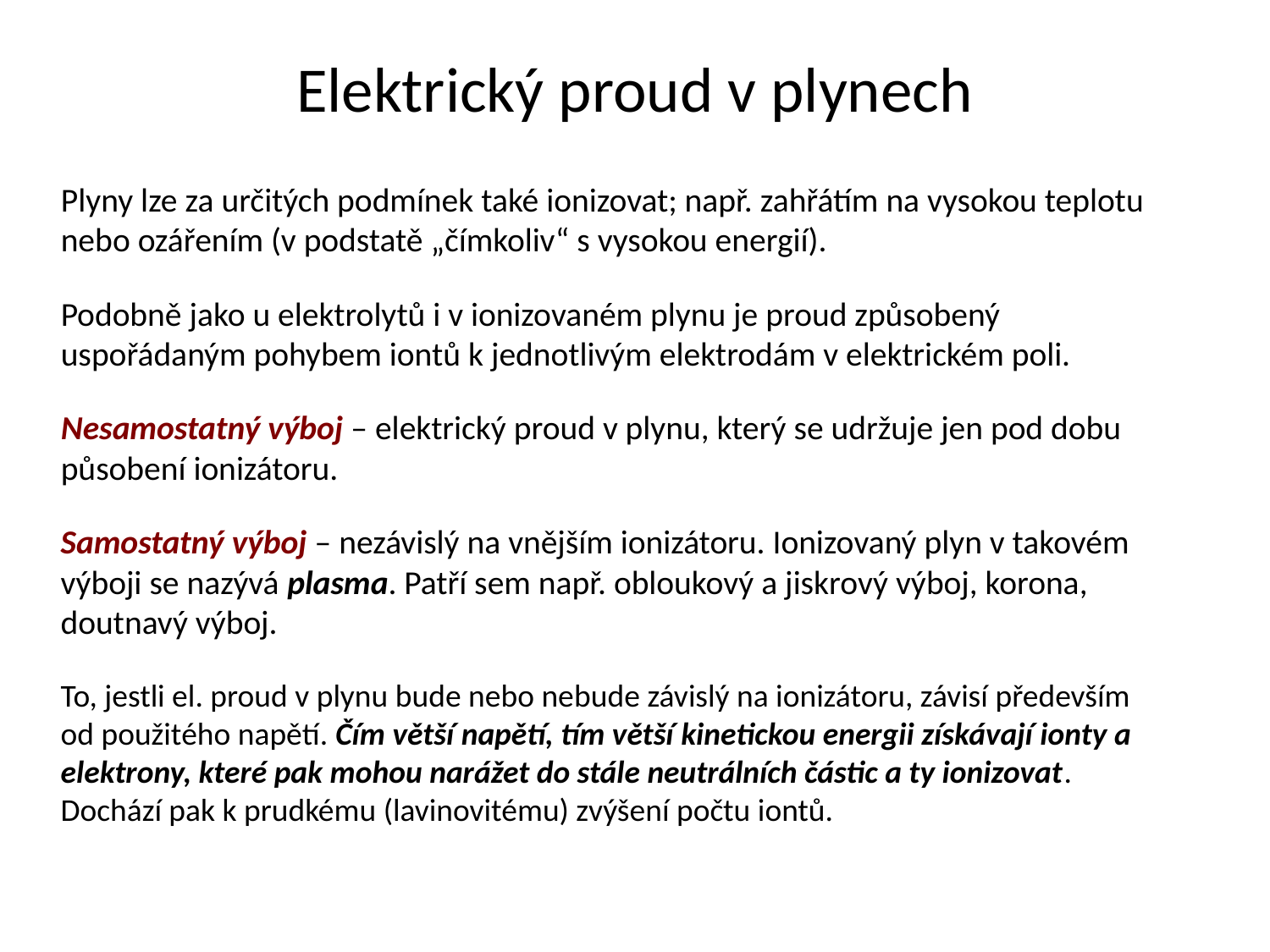

# Elektrický proud v plynech
Plyny lze za určitých podmínek také ionizovat; např. zahřátím na vysokou teplotu nebo ozářením (v podstatě „čímkoliv“ s vysokou energií).
Podobně jako u elektrolytů i v ionizovaném plynu je proud způsobený uspořádaným pohybem iontů k jednotlivým elektrodám v elektrickém poli.
Nesamostatný výboj – elektrický proud v plynu, který se udržuje jen pod dobu působení ionizátoru.
Samostatný výboj – nezávislý na vnějším ionizátoru. Ionizovaný plyn v takovém výboji se nazývá plasma. Patří sem např. obloukový a jiskrový výboj, korona, doutnavý výboj.
To, jestli el. proud v plynu bude nebo nebude závislý na ionizátoru, závisí především od použitého napětí. Čím větší napětí, tím větší kinetickou energii získávají ionty a elektrony, které pak mohou narážet do stále neutrálních částic a ty ionizovat. Dochází pak k prudkému (lavinovitému) zvýšení počtu iontů.